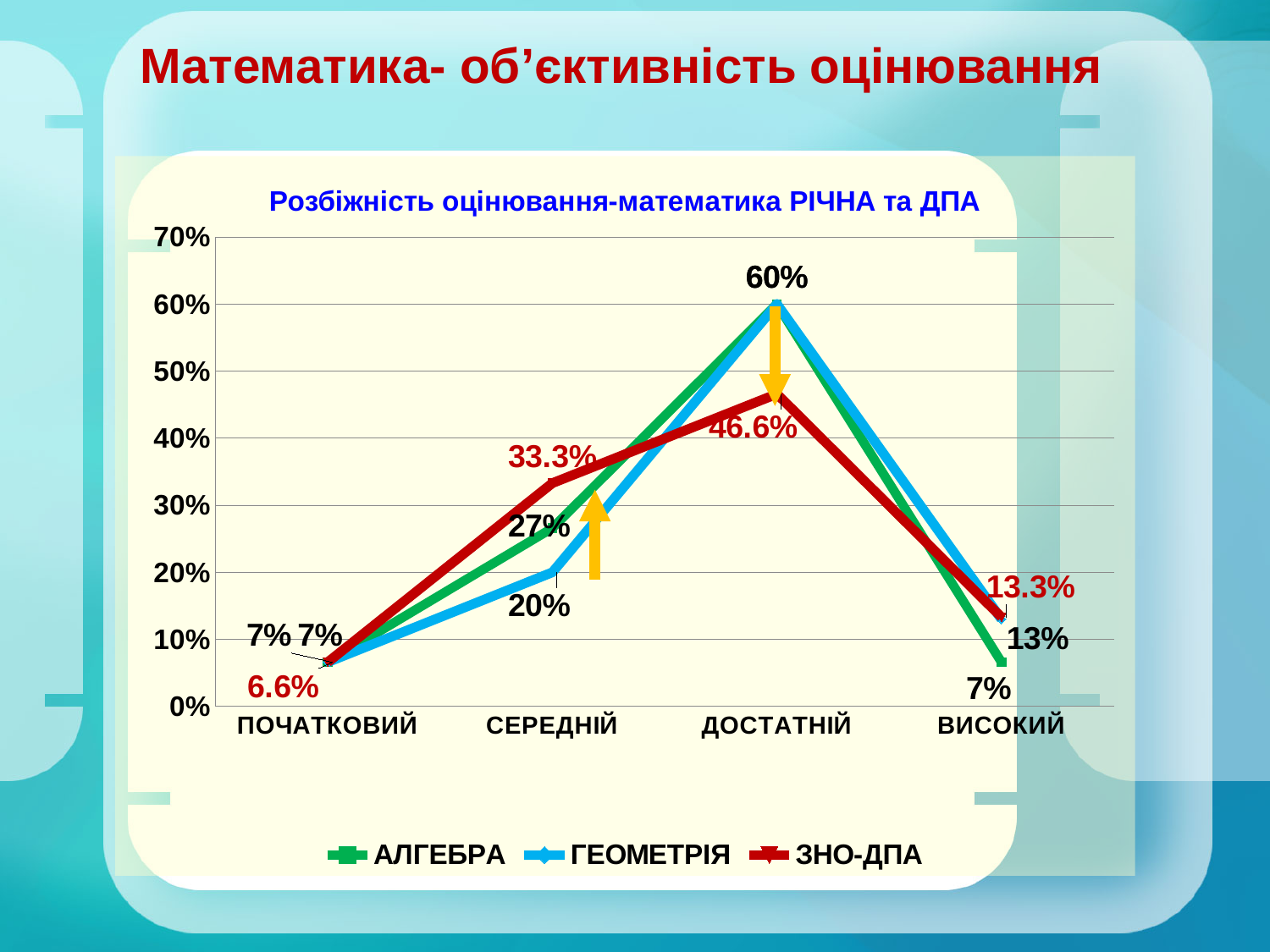

# Математика- об’єктивність оцінювання

### Chart: Розбіжність оцінювання-математика РІЧНА та ДПА

| Category | АЛГЕБРА | ГЕОМЕТРІЯ | ЗНО-ДПА |
|---|---|---|---|
| ПОЧАТКОВИЙ | 0.066 | 0.066 | 0.066 |
| СЕРЕДНІЙ | 0.266 | 0.2 | 0.333 |
| ДОСТАТНІЙ | 0.6 | 0.6 | 0.466 |
| ВИСОКИЙ | 0.066 | 0.13 | 0.133 |